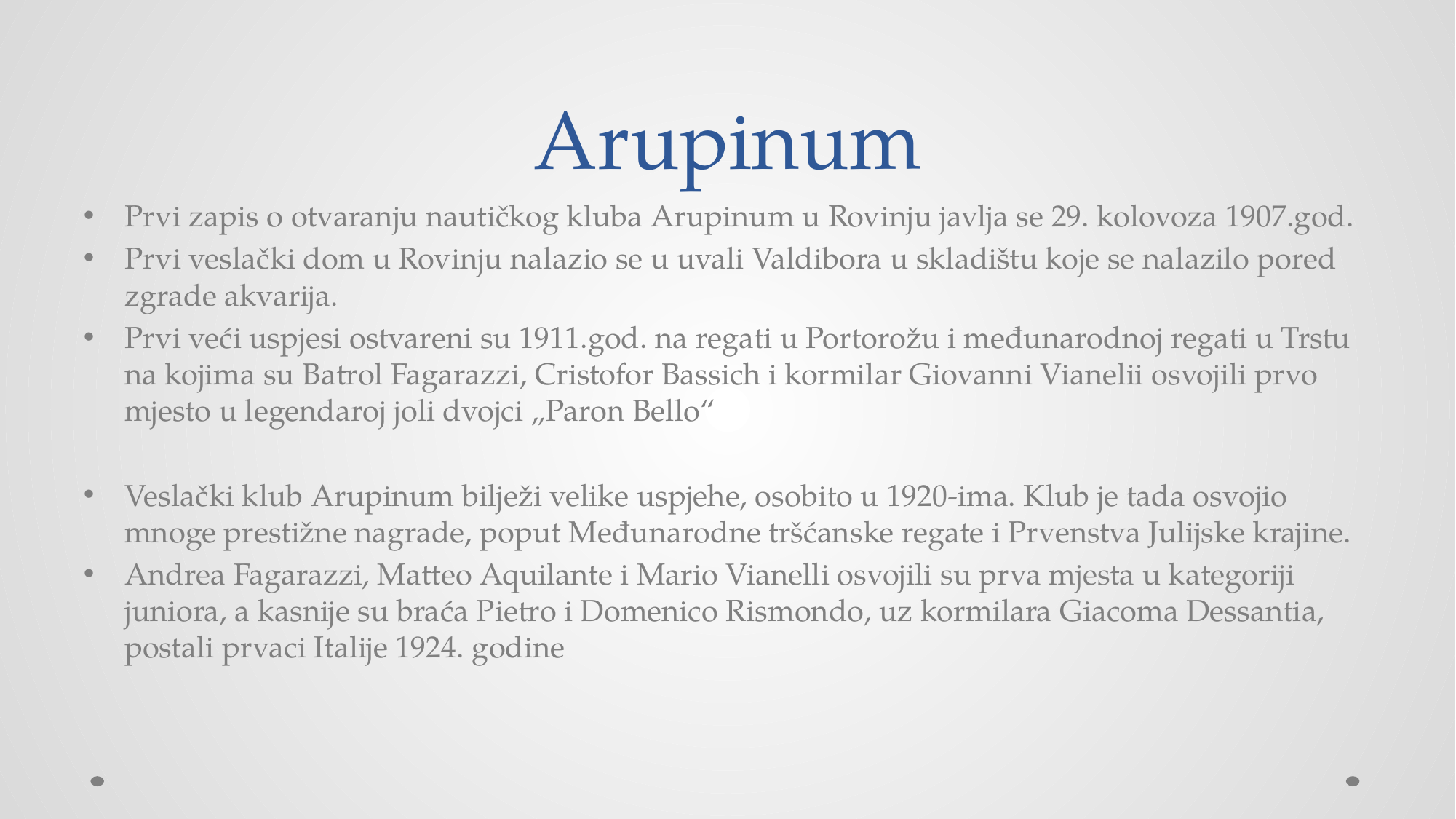

# Arupinum
Prvi zapis o otvaranju nautičkog kluba Arupinum u Rovinju javlja se 29. kolovoza 1907.god.
Prvi veslački dom u Rovinju nalazio se u uvali Valdibora u skladištu koje se nalazilo pored zgrade akvarija.
Prvi veći uspjesi ostvareni su 1911.god. na regati u Portorožu i međunarodnoj regati u Trstu na kojima su Batrol Fagarazzi, Cristofor Bassich i kormilar Giovanni Vianelii osvojili prvo mjesto u legendaroj joli dvojci „Paron Bello“

Veslački klub Arupinum bilježi velike uspjehe, osobito u 1920-ima. Klub je tada osvojio mnoge prestižne nagrade, poput Međunarodne tršćanske regate i Prvenstva Julijske krajine.
Andrea Fagarazzi, Matteo Aquilante i Mario Vianelli osvojili su prva mjesta u kategoriji juniora, a kasnije su braća Pietro i Domenico Rismondo, uz kormilara Giacoma Dessantia, postali prvaci Italije 1924. godine